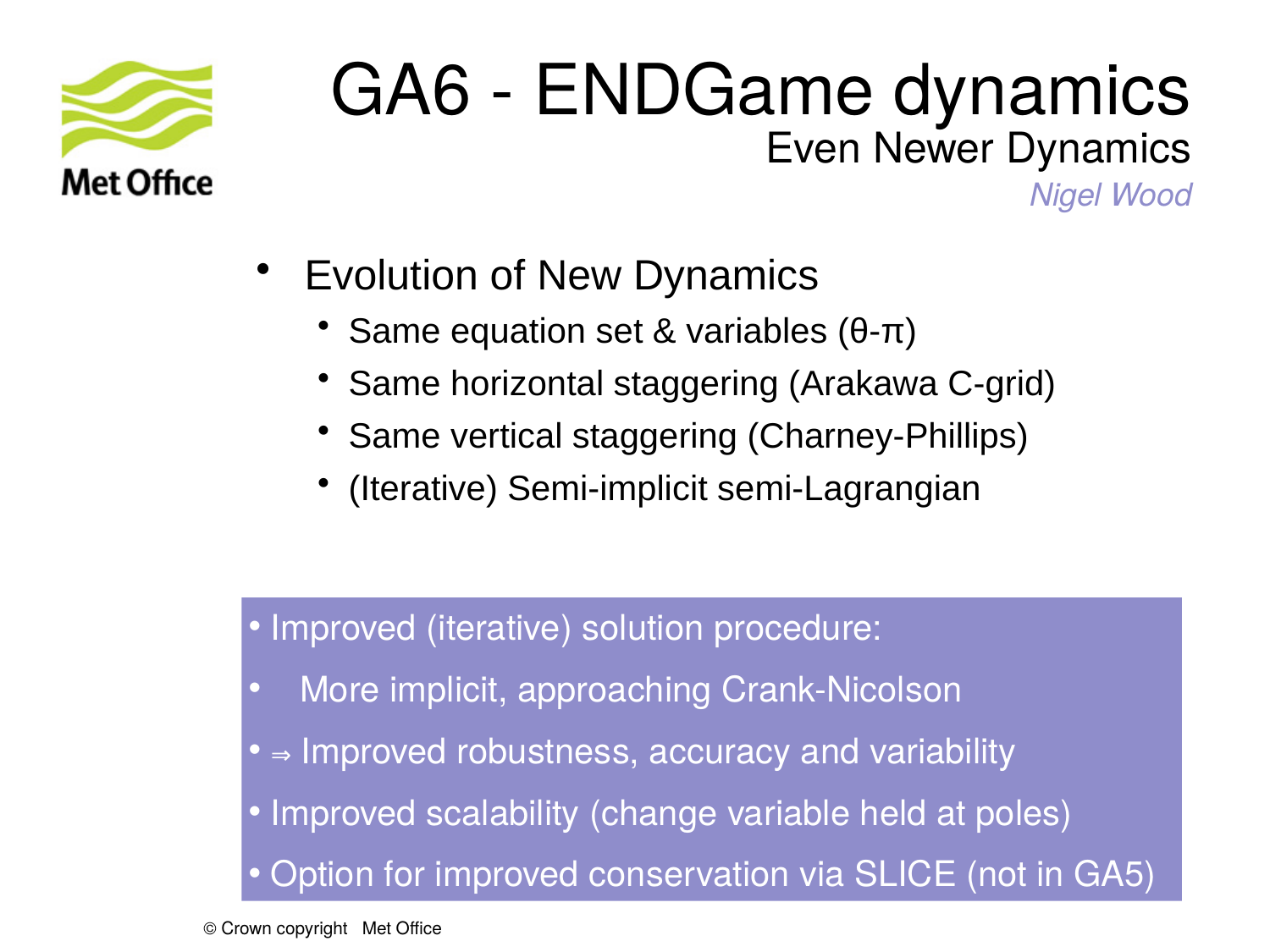

GA6 - ENDGame dynamics
Even Newer Dynamics
					        Nigel Wood
Evolution of New Dynamics
Same equation set & variables (θ-π)
Same horizontal staggering (Arakawa C-grid)
Same vertical staggering (Charney-Phillips)
(Iterative) Semi-implicit semi-Lagrangian
 Improved (iterative) solution procedure:
    More implicit, approaching Crank-Nicolson
 ⇒ Improved robustness, accuracy and variability
 Improved scalability (change variable held at poles)
 Option for improved conservation via SLICE (not in GA5)